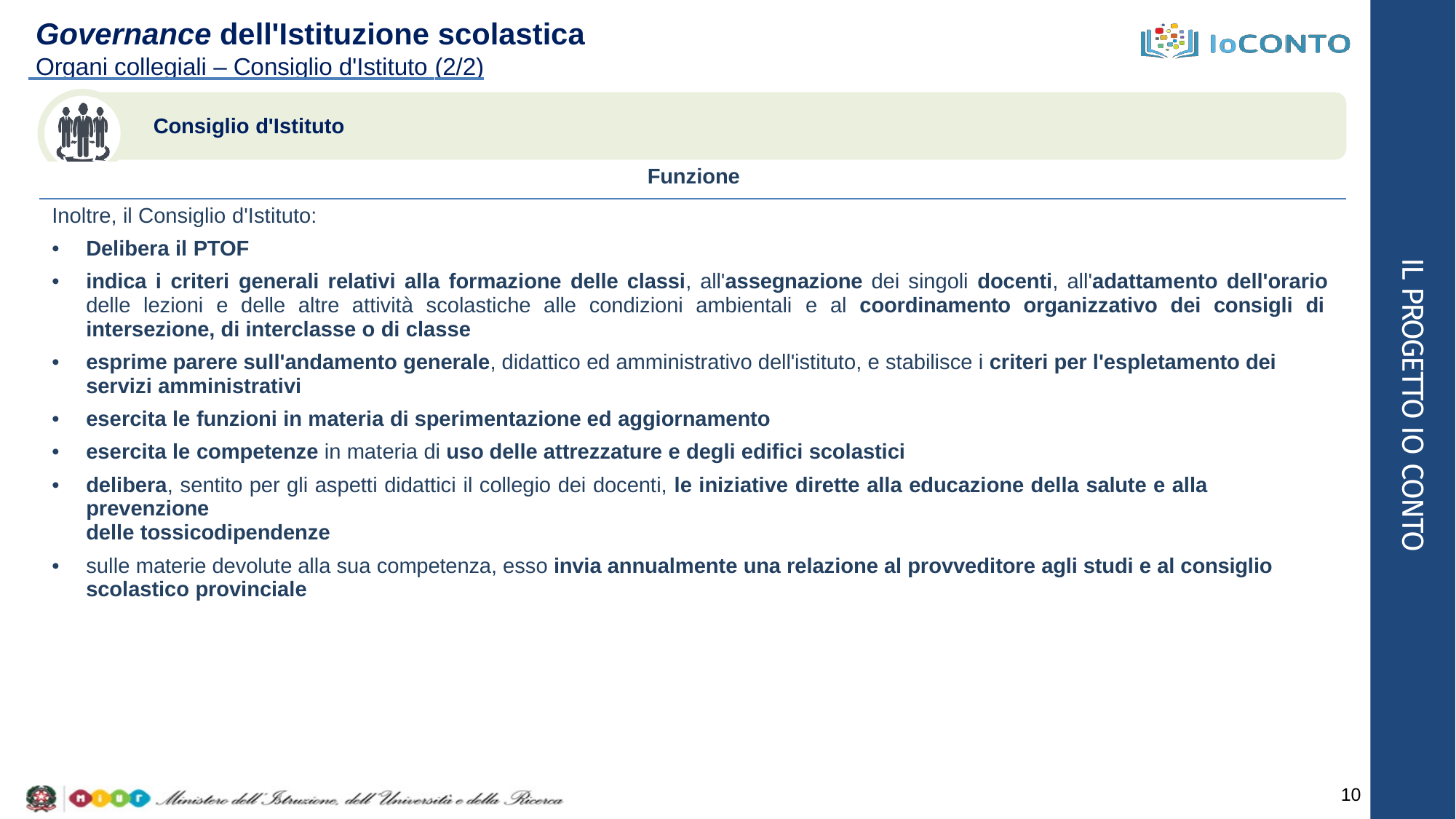

# Governance dell'Istituzione scolastica
 Organi collegiali – Consiglio d'Istituto (2/2)

Consiglio d'Istituto

| Funzione |
| --- |
| Inoltre, il Consiglio d'Istituto: Delibera il PTOF indica i criteri generali relativi alla formazione delle classi, all'assegnazione dei singoli docenti, all'adattamento dell'orario delle lezioni e delle altre attività scolastiche alle condizioni ambientali e al coordinamento organizzativo dei consigli di intersezione, di interclasse o di classe esprime parere sull'andamento generale, didattico ed amministrativo dell'istituto, e stabilisce i criteri per l'espletamento dei servizi amministrativi esercita le funzioni in materia di sperimentazione ed aggiornamento esercita le competenze in materia di uso delle attrezzature e degli edifici scolastici delibera, sentito per gli aspetti didattici il collegio dei docenti, le iniziative dirette alla educazione della salute e alla prevenzione delle tossicodipendenze sulle materie devolute alla sua competenza, esso invia annualmente una relazione al provveditore agli studi e al consiglio scolastico provinciale |

IL PROGETTO IO CONTO
10